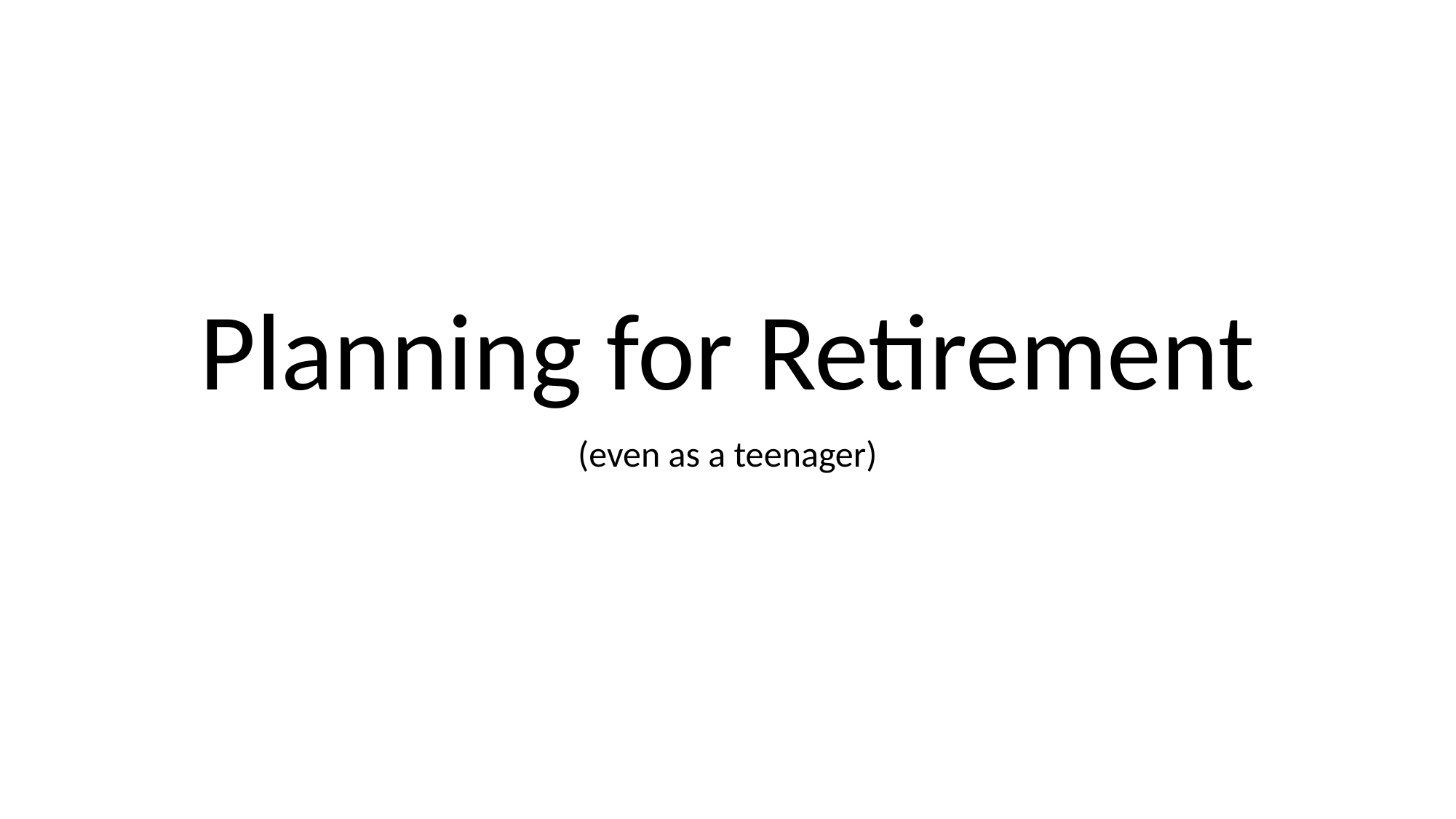

# Planning for Retirement
(even as a teenager)